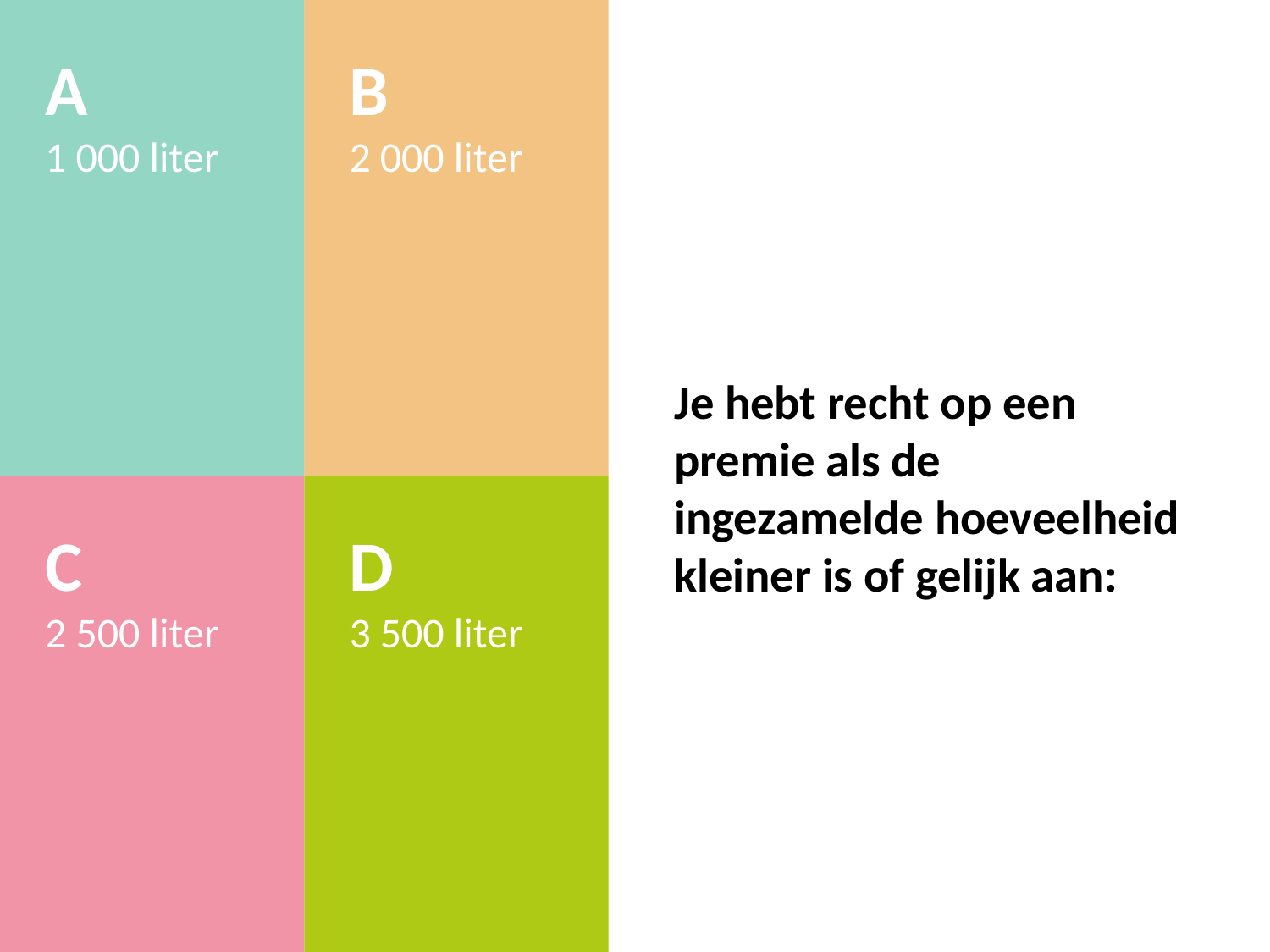

A
1 000 liter
B
2 000 liter
# Je hebt recht op een premie als de ingezamelde hoeveelheid kleiner is of gelijk aan:
C
2 500 liter
D
3 500 liter